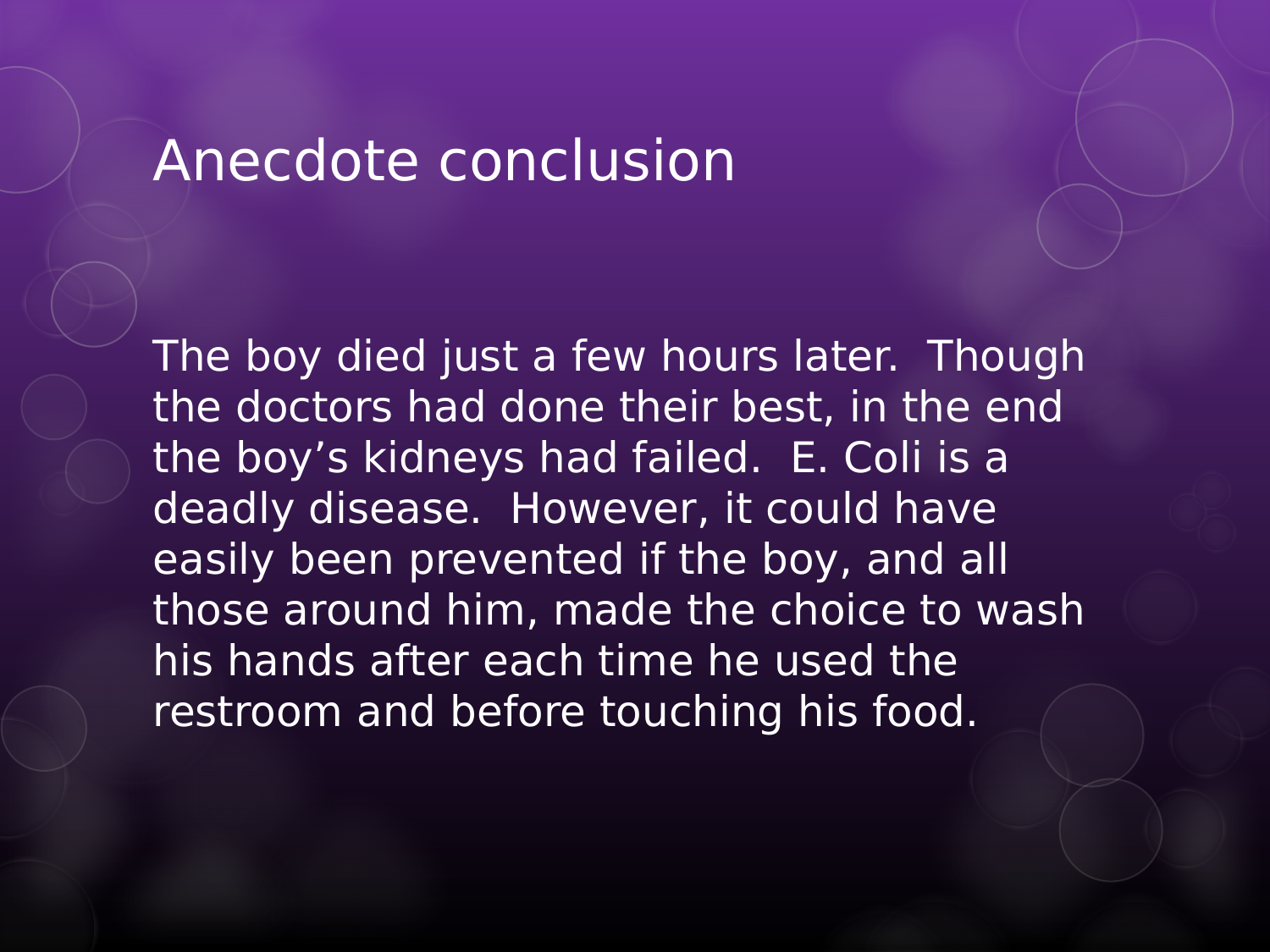

# Anecdote conclusion
The boy died just a few hours later.  Though the doctors had done their best, in the end the boy’s kidneys had failed.  E. Coli is a deadly disease.  However, it could have easily been prevented if the boy, and all those around him, made the choice to wash his hands after each time he used the restroom and before touching his food.